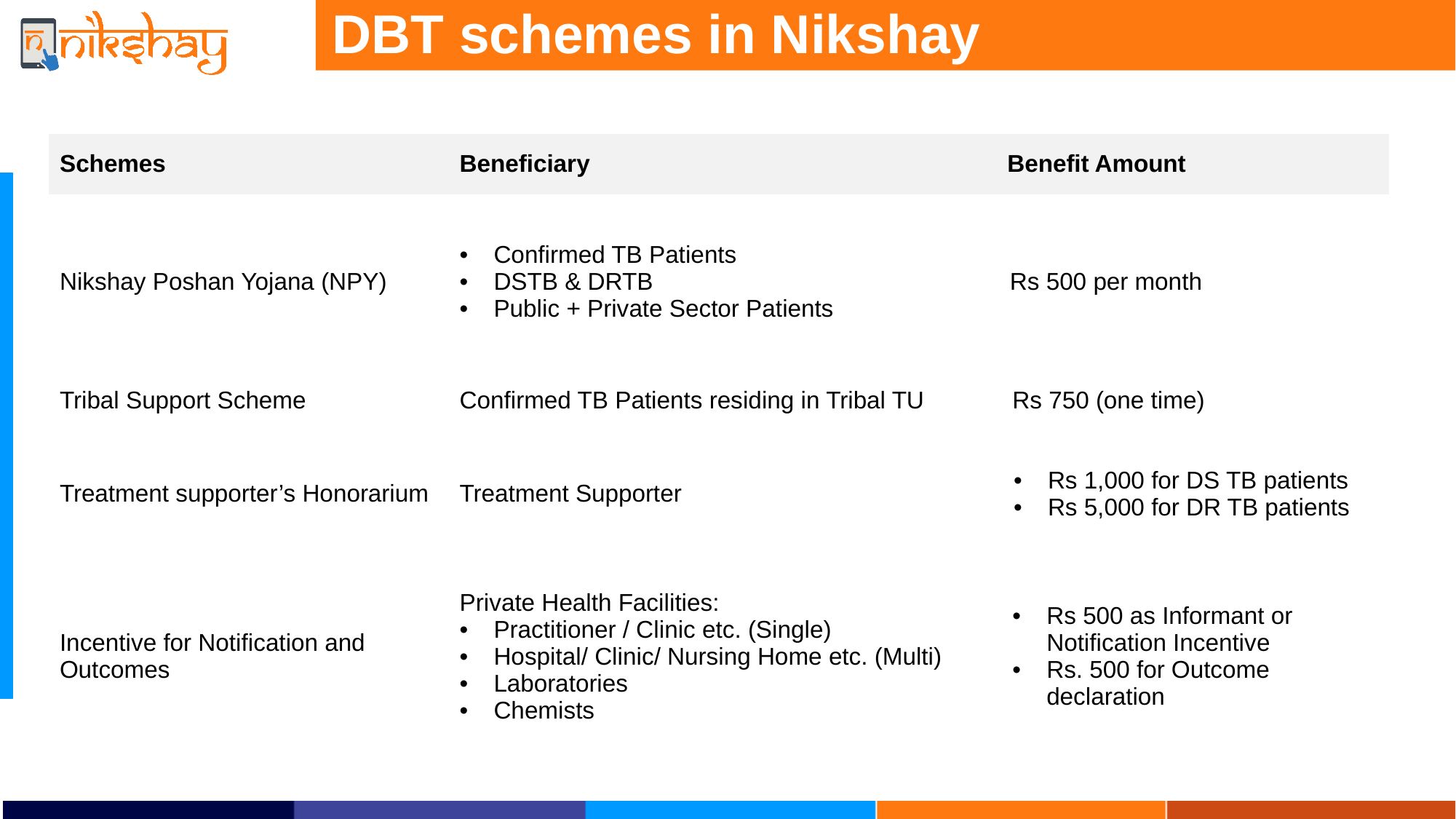

DBT schemes in Nikshay

| Schemes | Beneficiary | Benefit Amount |
| --- | --- | --- |
| Nikshay Poshan Yojana (NPY) | Confirmed TB Patients DSTB & DRTB Public + Private Sector Patients | Rs 500 per month |
| --- | --- | --- |
| Tribal Support Scheme | Confirmed TB Patients residing in Tribal TU | Rs 750 (one time) |
| --- | --- | --- |
| Treatment supporter’s Honorarium | Treatment Supporter | Rs 1,000 for DS TB patients Rs 5,000 for DR TB patients |
| --- | --- | --- |
| Incentive for Notification and Outcomes | Private Health Facilities: Practitioner / Clinic etc. (Single) Hospital/ Clinic/ Nursing Home etc. (Multi) Laboratories Chemists | Rs 500 as Informant or Notification Incentive Rs. 500 for Outcome declaration |
| --- | --- | --- |